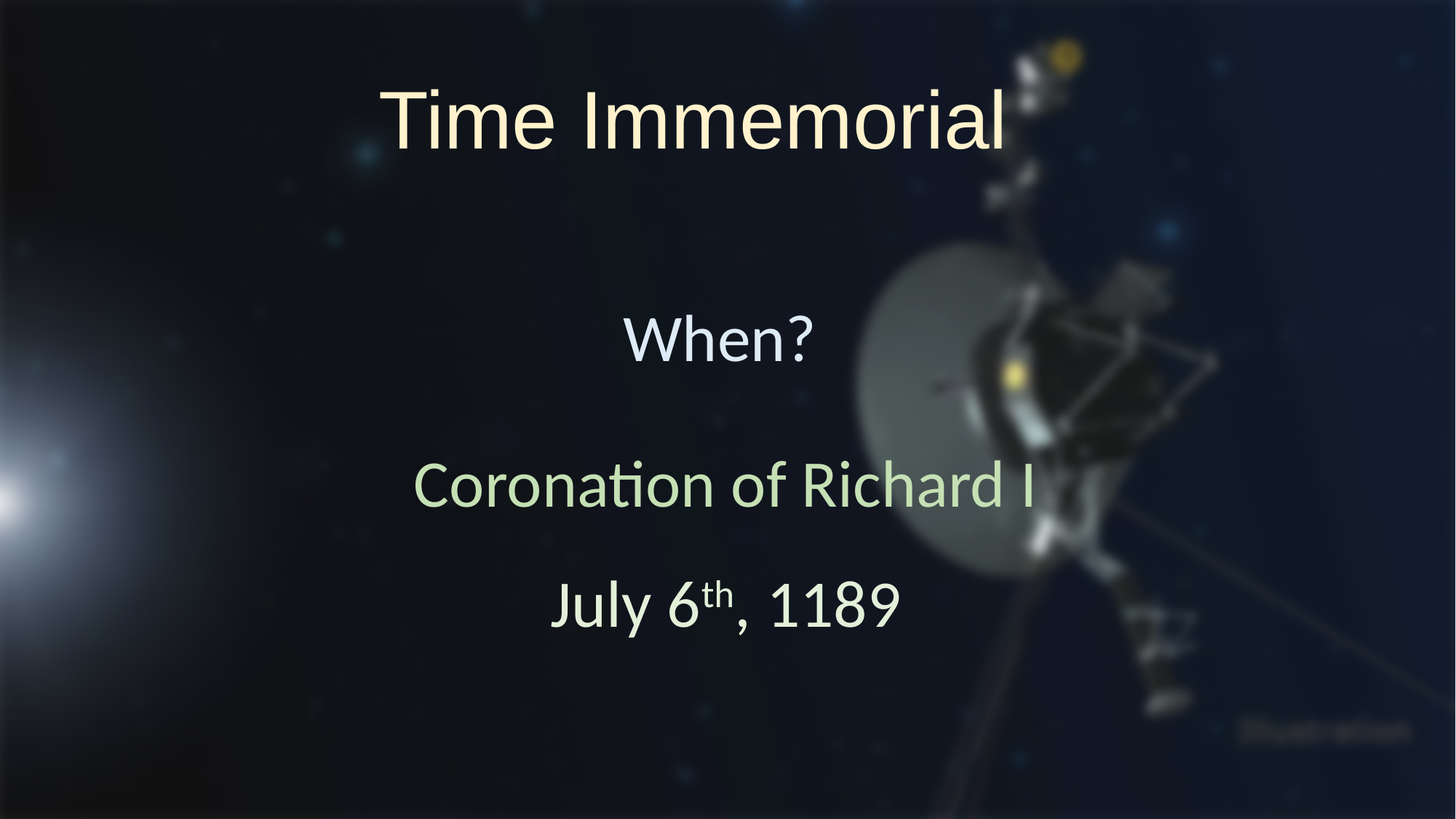

# Time Immemorial
When?
Coronation of Richard I
July 6th, 1189